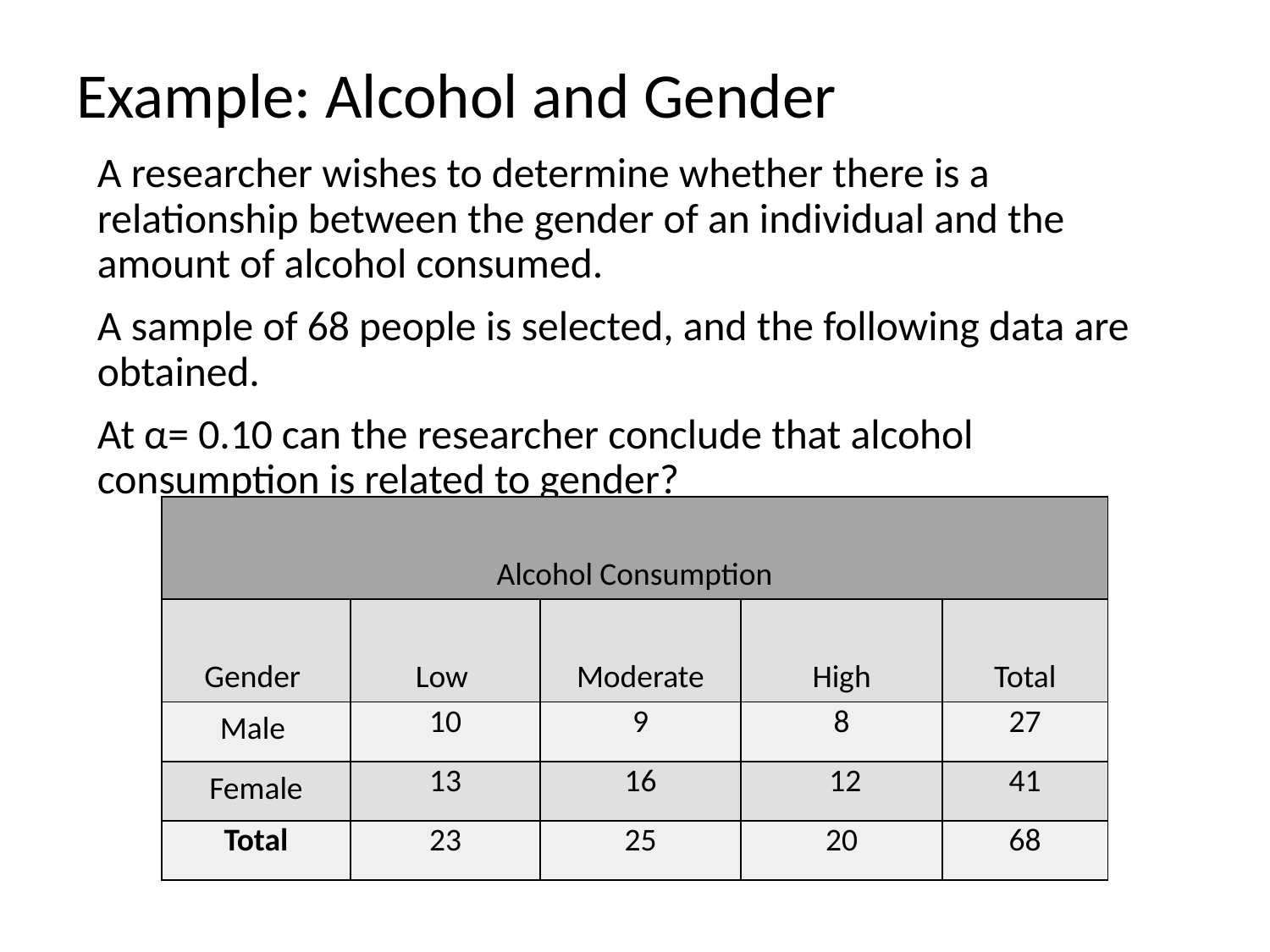

# Example: Alcohol and Gender
A researcher wishes to determine whether there is a relationship between the gender of an individual and the amount of alcohol consumed.
A sample of 68 people is selected, and the following data are obtained.
At α= 0.10 can the researcher conclude that alcohol consumption is related to gender?

| Alcohol Consumption |  |  |  |  |
| --- | --- | --- | --- | --- |
| Gender | Low | Moderate | High | Total |
| Male | 10 | 9 | 8 | 27 |
| Female | 13 | 16 | 12 | 41 |
| Total | 23 | 25 | 20 | 68 |